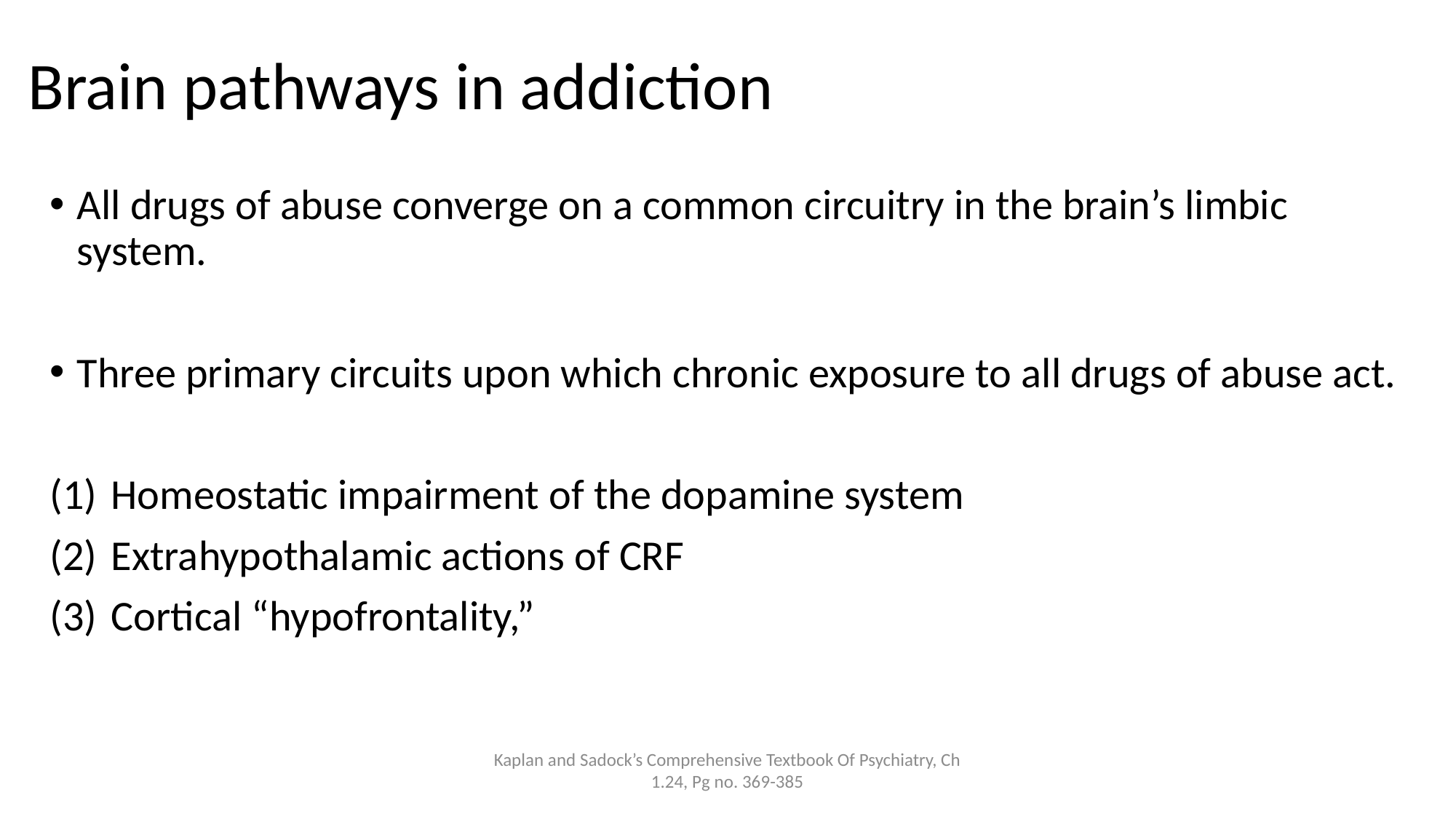

# Brain pathways in addiction
All drugs of abuse converge on a common circuitry in the brain’s limbic system.

Three primary circuits upon which chronic exposure to all drugs of abuse act.

Homeostatic impairment of the dopamine system
Extrahypothalamic actions of CRF
Cortical “hypofrontality,”

Kaplan and Sadock’s Comprehensive Textbook Of Psychiatry, Ch 1.24, Pg no. 369-385